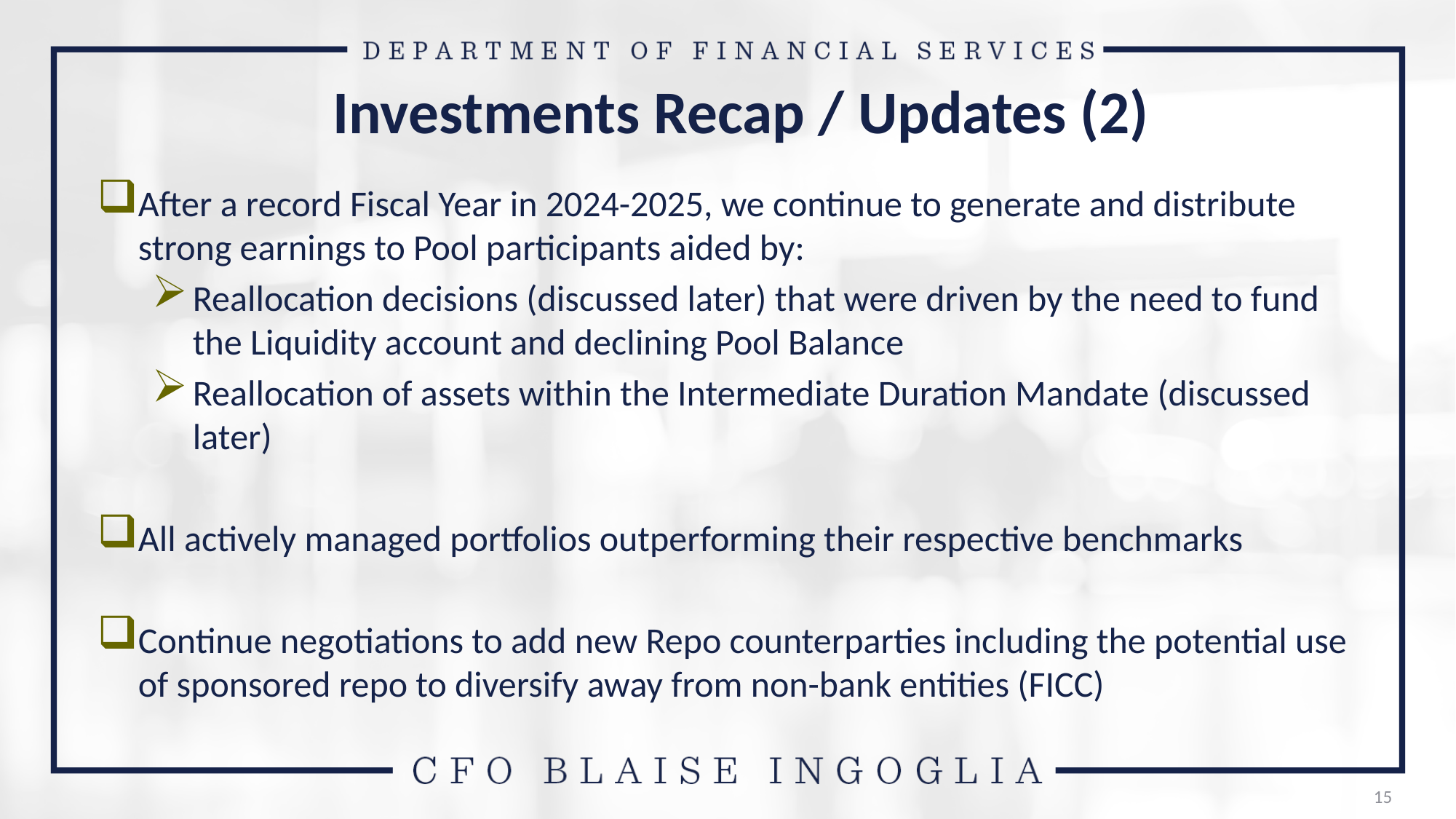

# Investments Recap / Updates (2)
After a record Fiscal Year in 2024-2025, we continue to generate and distribute strong earnings to Pool participants aided by:
Reallocation decisions (discussed later) that were driven by the need to fund the Liquidity account and declining Pool Balance
Reallocation of assets within the Intermediate Duration Mandate (discussed later)

All actively managed portfolios outperforming their respective benchmarks

Continue negotiations to add new Repo counterparties including the potential use of sponsored repo to diversify away from non-bank entities (FICC)

15